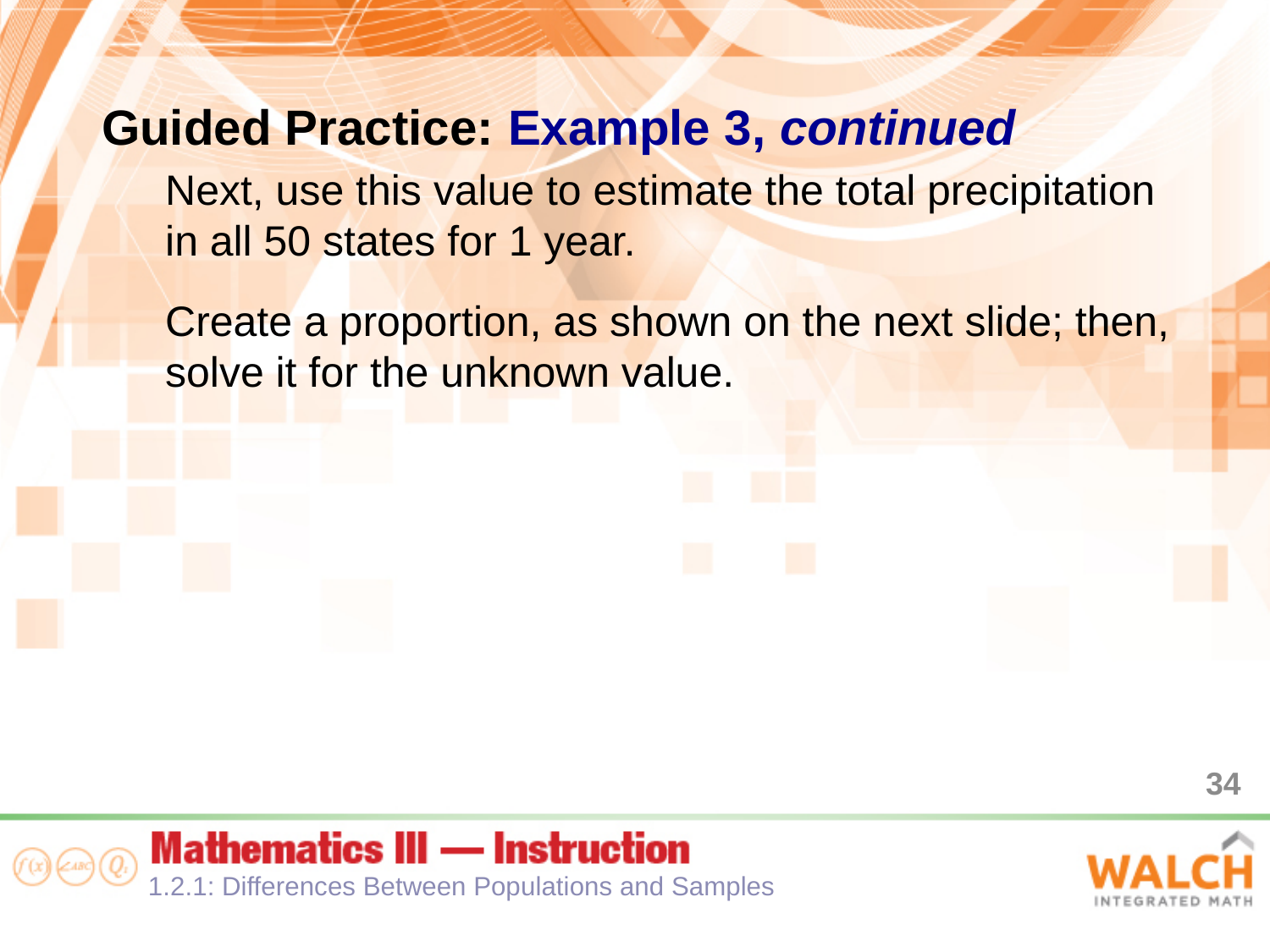

Guided Practice: Example 3, continued
Next, use this value to estimate the total precipitation
in all 50 states for 1 year.
Create a proportion, as shown on the next slide; then, solve it for the unknown value.
34
1.2.1: Differences Between Populations and Samples